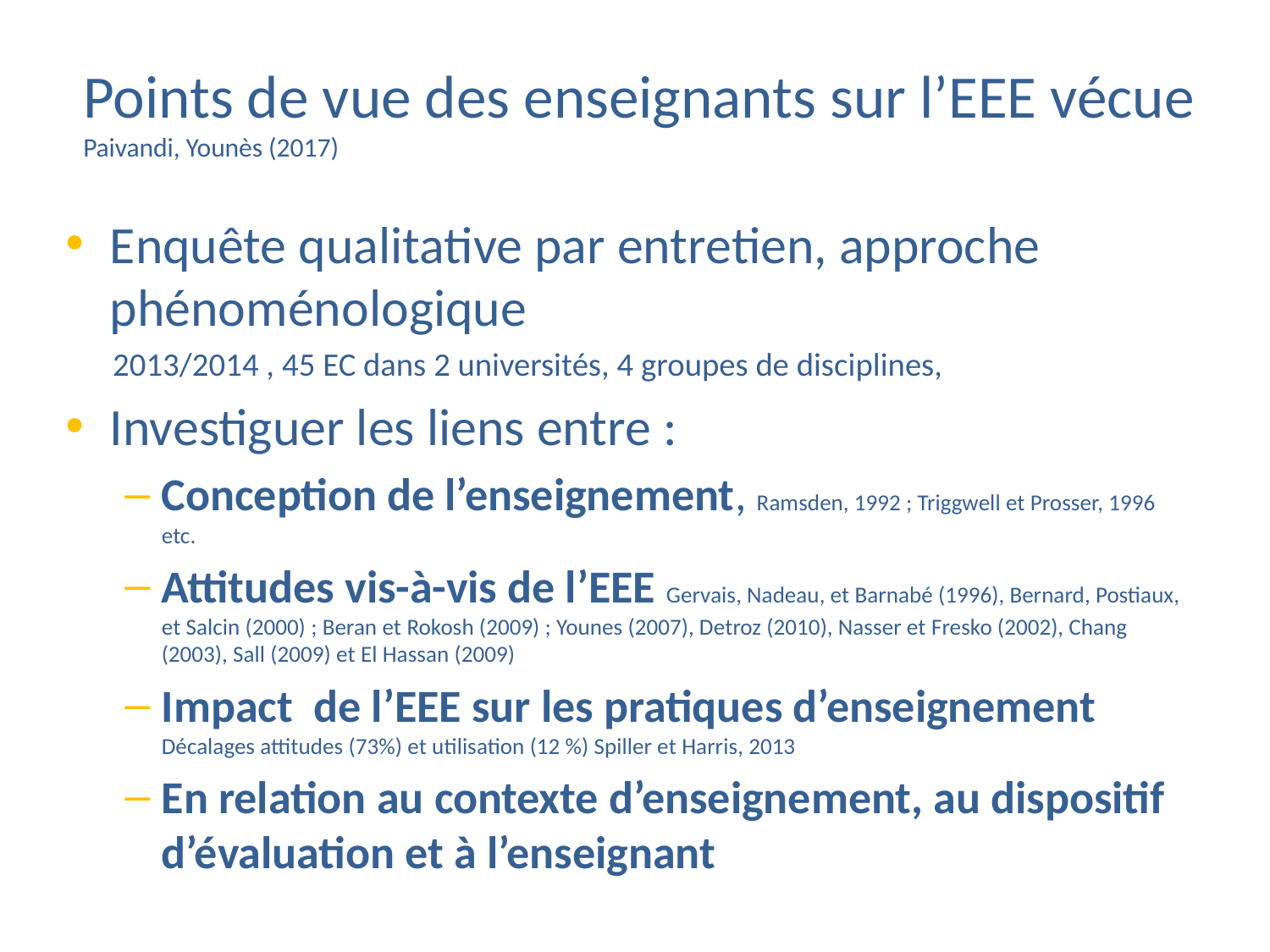

# Points de vue des enseignants sur l’EEE vécue Paivandi, Younès (2017)
Enquête qualitative par entretien, approche phénoménologique
2013/2014 , 45 EC dans 2 universités, 4 groupes de disciplines,
Investiguer les liens entre :
Conception de l’enseignement, Ramsden, 1992 ; Triggwell et Prosser, 1996 etc.
Attitudes vis-à-vis de l’EEE Gervais, Nadeau, et Barnabé (1996), Bernard, Postiaux, et Salcin (2000) ; Beran et Rokosh (2009) ; Younes (2007), Detroz (2010), Nasser et Fresko (2002), Chang (2003), Sall (2009) et El Hassan (2009)
Impact  de l’EEE sur les pratiques d’enseignement Décalages attitudes (73%) et utilisation (12 %) Spiller et Harris, 2013
En relation au contexte d’enseignement, au dispositif d’évaluation et à l’enseignant